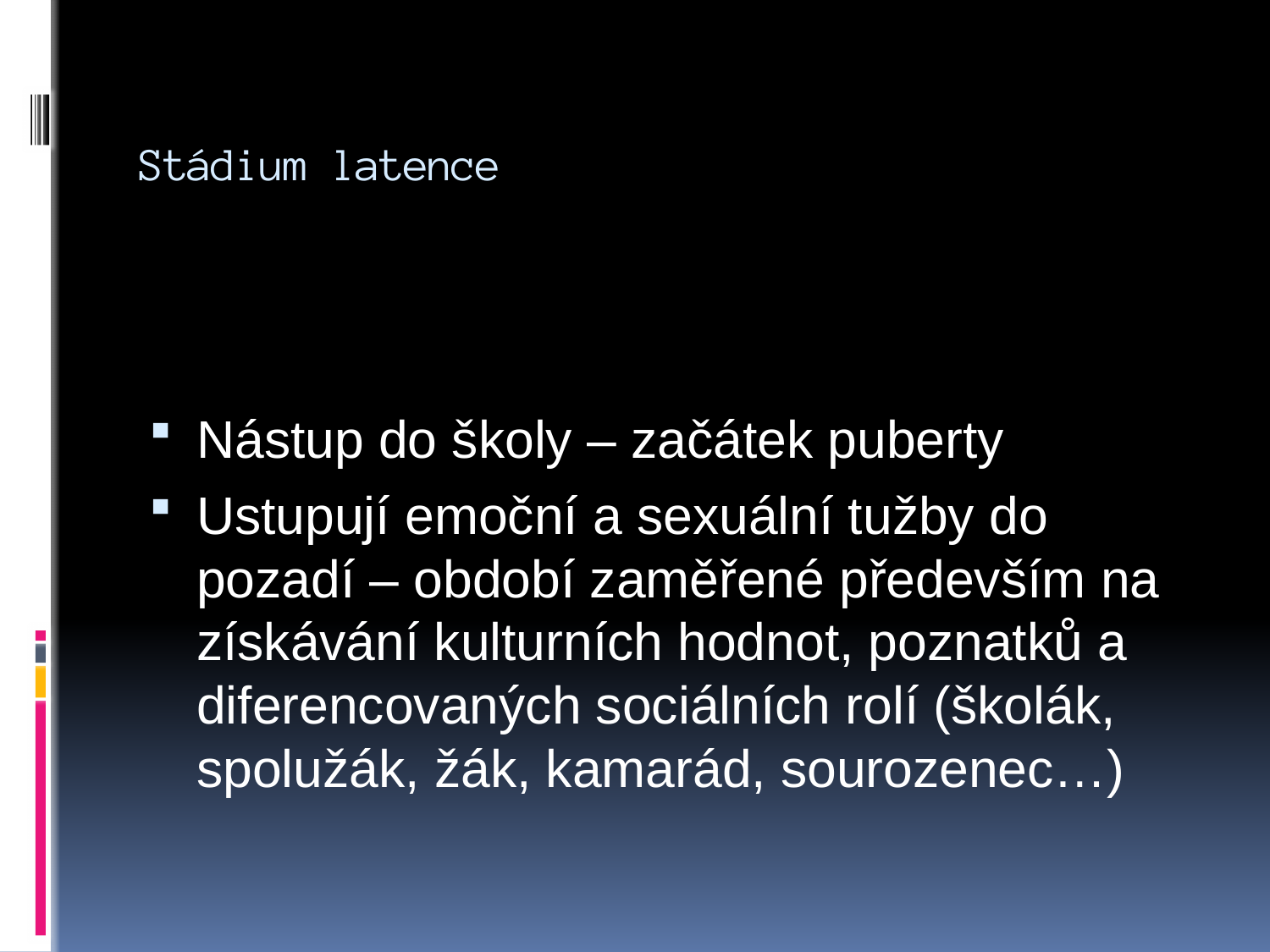

# Stádium latence

Nástup do školy – začátek puberty
Ustupují emoční a sexuální tužby do pozadí – období zaměřené především na získávání kulturních hodnot, poznatků a diferencovaných sociálních rolí (školák, spolužák, žák, kamarád, sourozenec…)